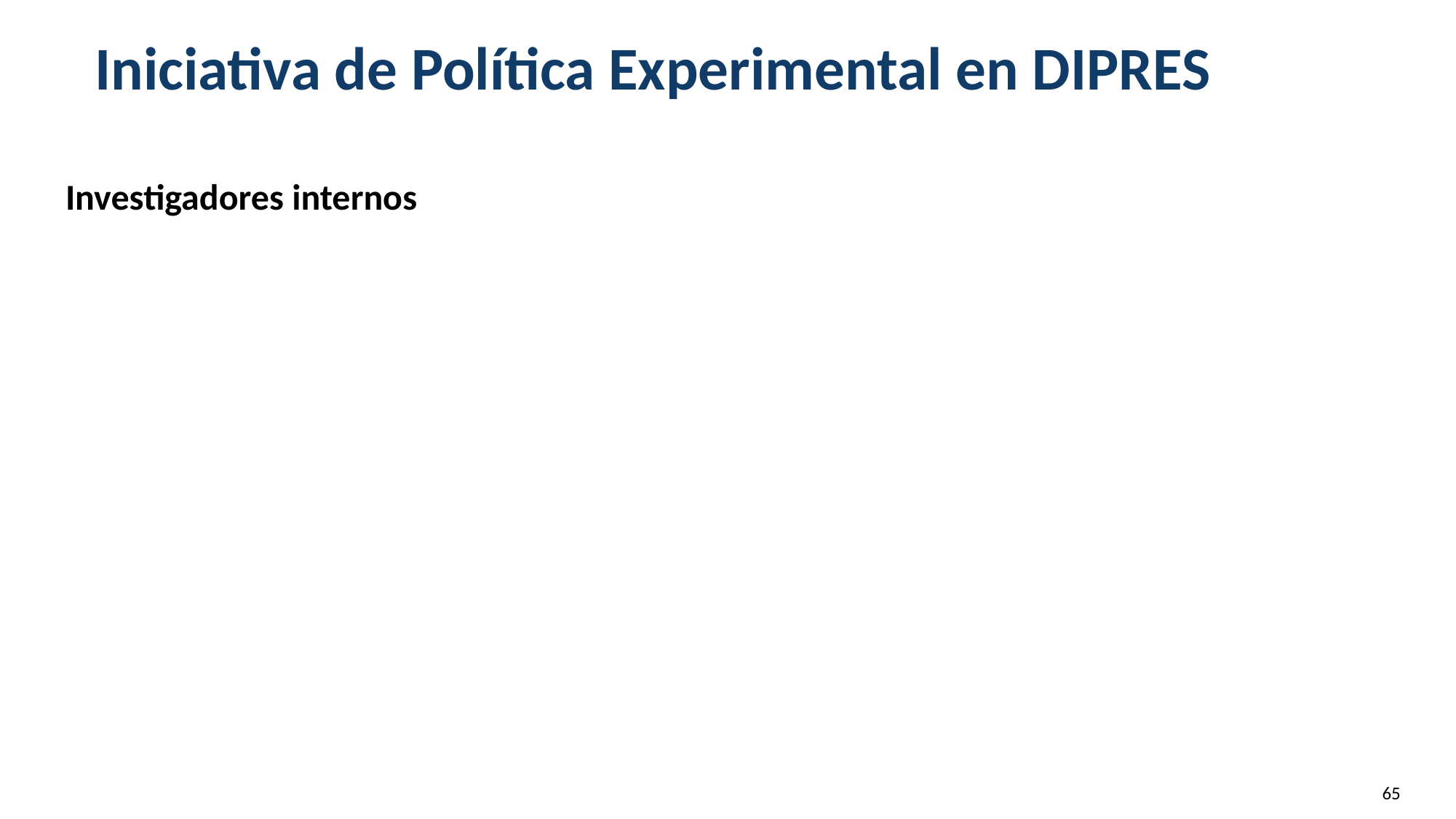

Iniciativa de Política Experimental en DIPRES
Investigadores internos

65